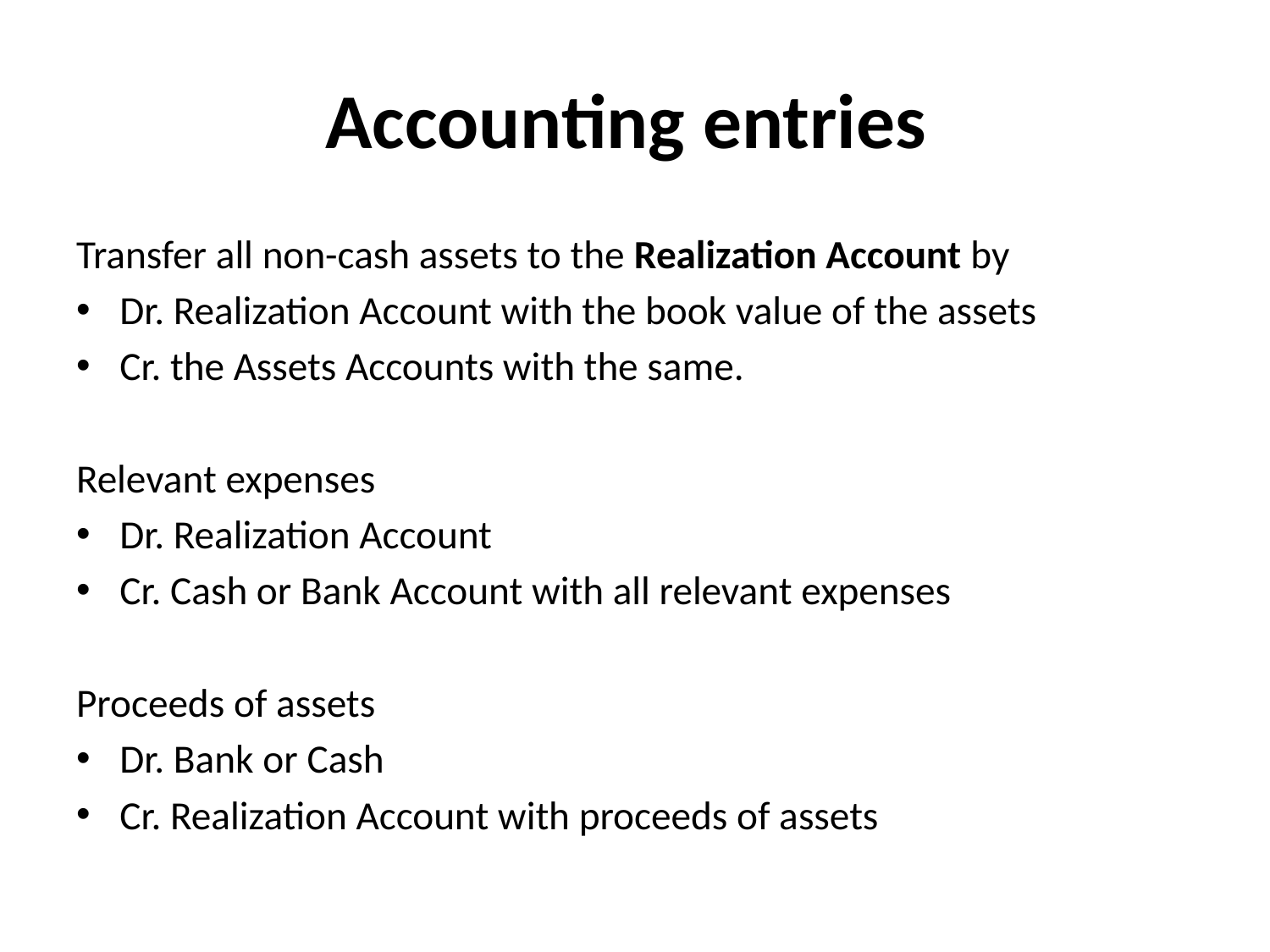

# Accounting entries
Transfer all non-cash assets to the Realization Account by
Dr. Realization Account with the book value of the assets
Cr. the Assets Accounts with the same.

Relevant expenses
Dr. Realization Account
Cr. Cash or Bank Account with all relevant expenses

Proceeds of assets
Dr. Bank or Cash
Cr. Realization Account with proceeds of assets